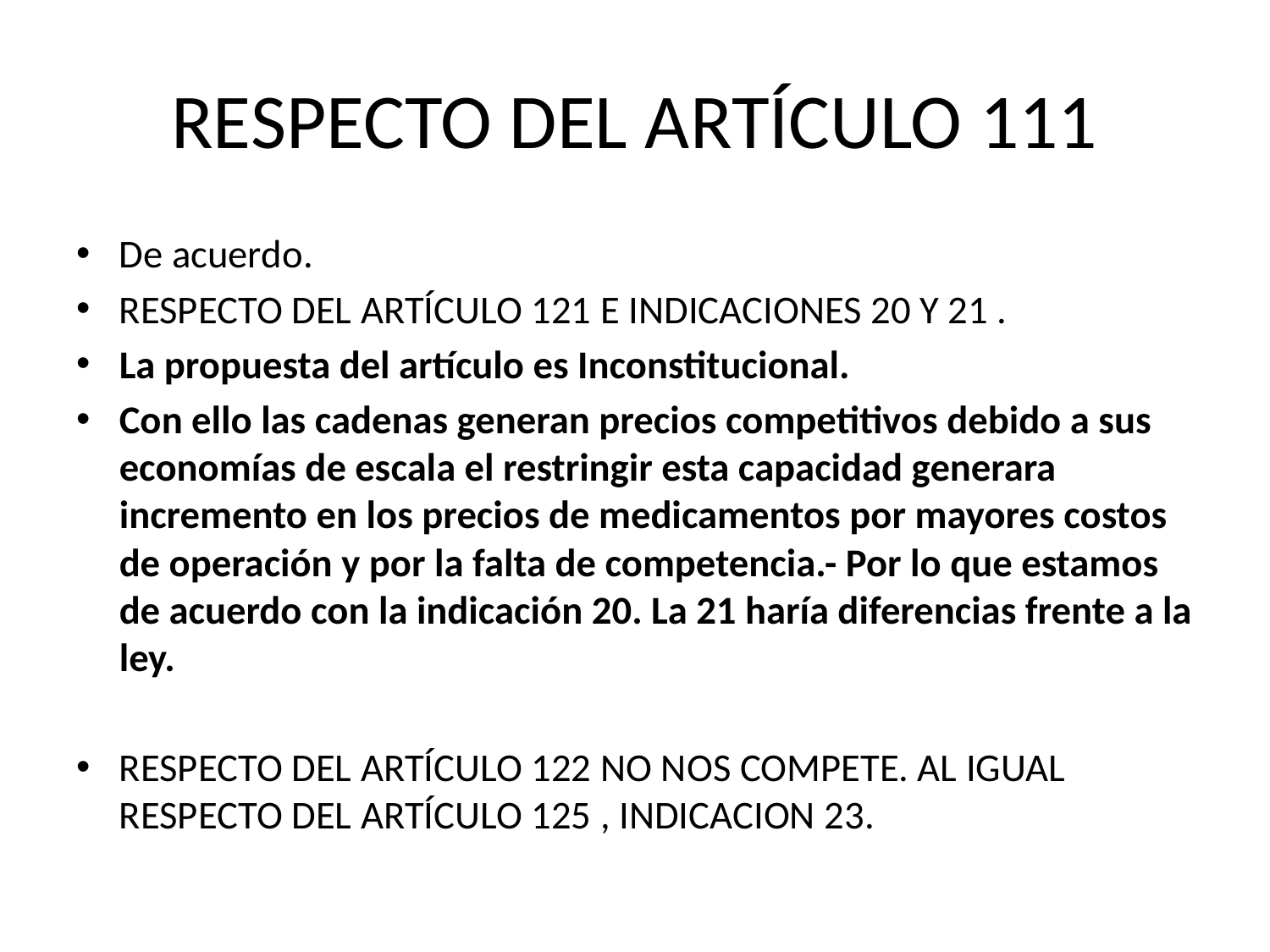

# RESPECTO DEL ARTÍCULO 111
De acuerdo.
RESPECTO DEL ARTÍCULO 121 E INDICACIONES 20 Y 21 .
La propuesta del artículo es Inconstitucional.
Con ello las cadenas generan precios competitivos debido a sus economías de escala el restringir esta capacidad generara incremento en los precios de medicamentos por mayores costos de operación y por la falta de competencia.- Por lo que estamos de acuerdo con la indicación 20. La 21 haría diferencias frente a la ley.

RESPECTO DEL ARTÍCULO 122 NO NOS COMPETE. AL IGUAL RESPECTO DEL ARTÍCULO 125 , INDICACION 23.